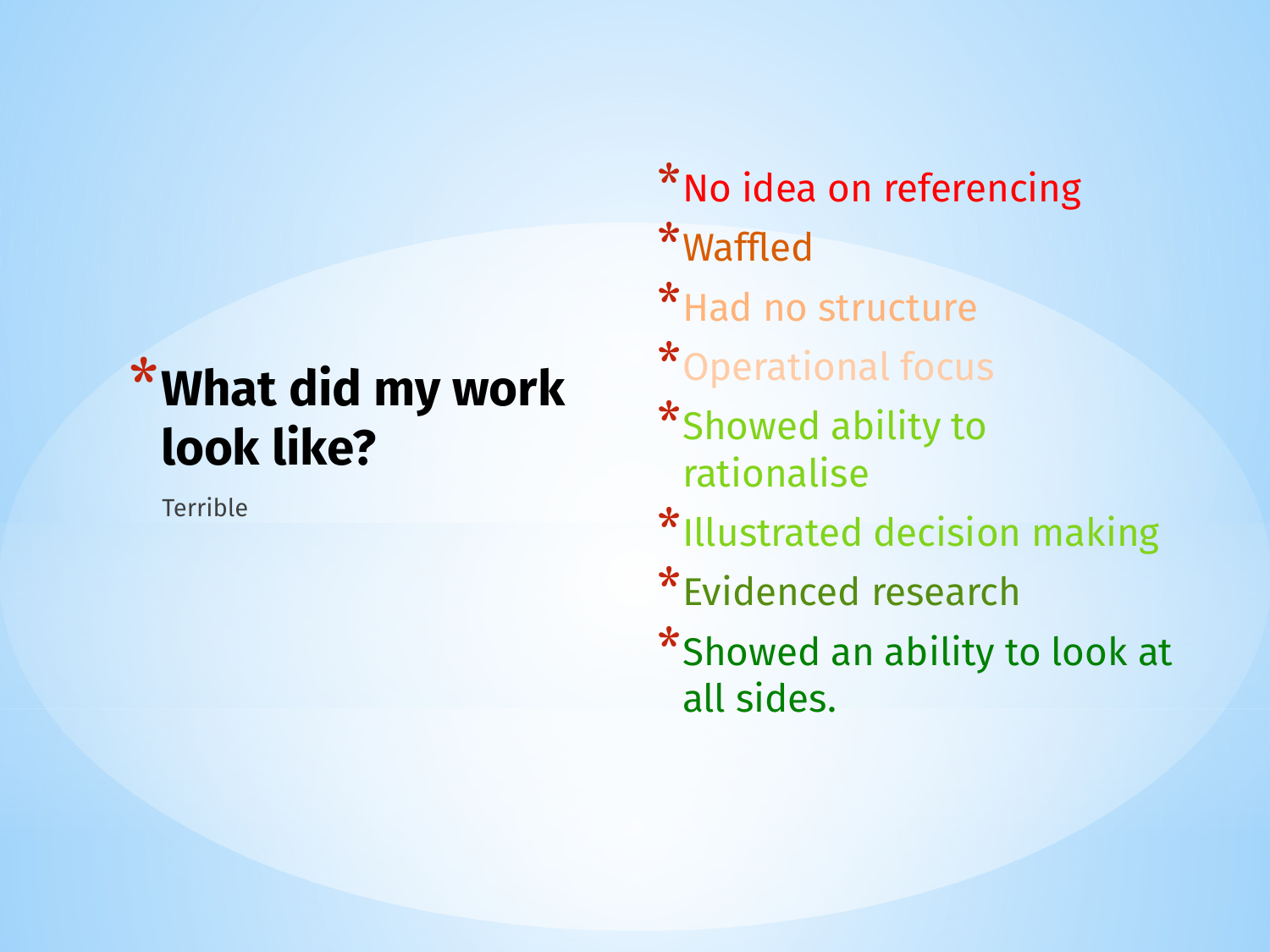

No idea on referencing
Waffled
Had no structure
Operational focus
Showed ability to rationalise
Illustrated decision making
Evidenced research
Showed an ability to look at all sides.
# What did my work look like?
Terrible